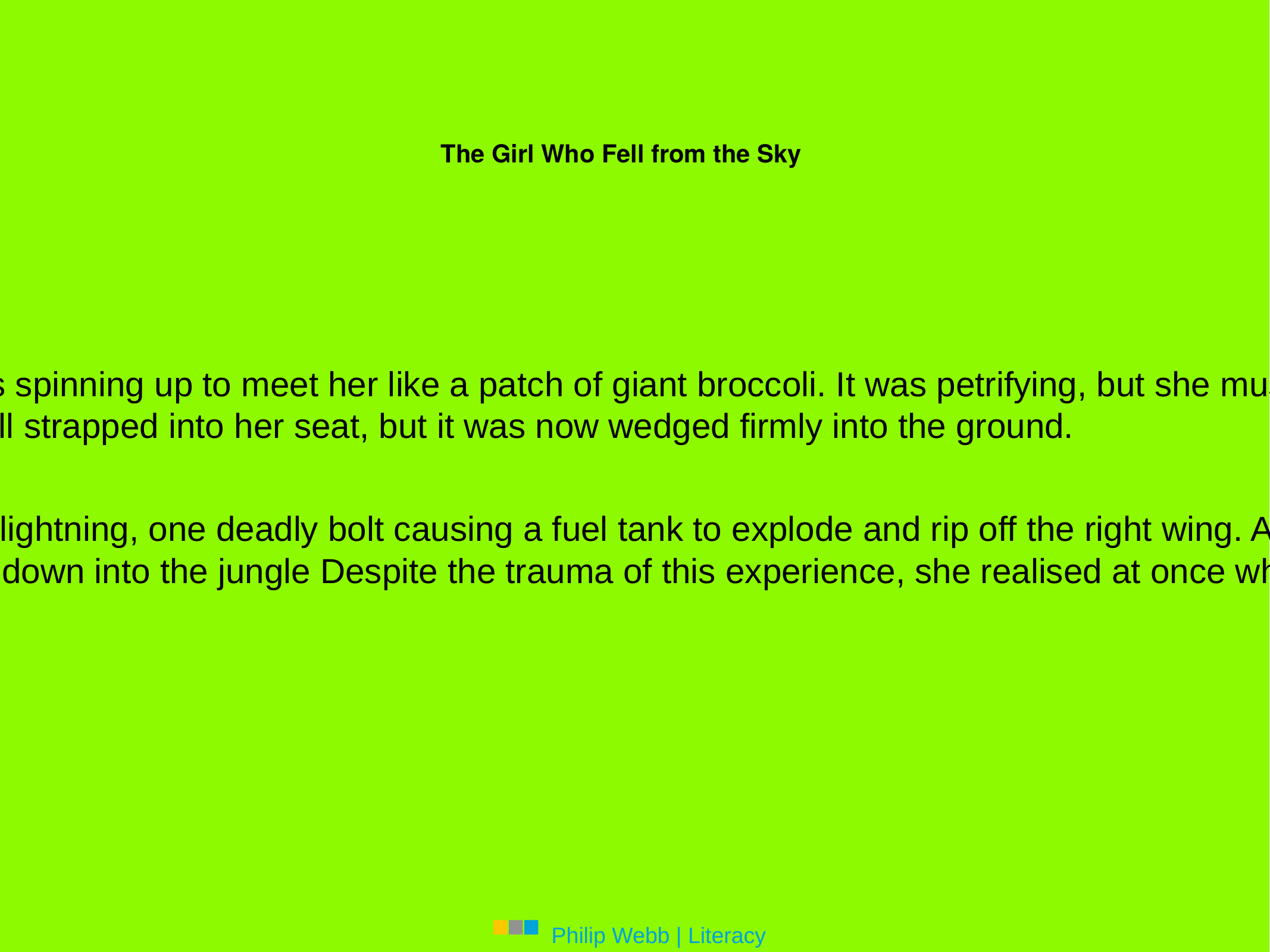

The Girl Who Fell from the Sky
Coming out of the clouds she momentarily glimpsed the tops of the trees spinning up to meet her like a patch of giant broccoli. It was petrifying, but she must have passed out immediately because the next thing she remembered was waking up the following morning. It was Christmas Day. She was still strapped into her seat, but it was now wedged firmly into the ground.

Forty minutes after taking off, the aircraft had apparently been struck by lightning, one deadly bolt causing a fuel tank to explode and rip off the right wing. As the fuselage began to disintegrate around her, Koepcke had been thrown clear of the airborne wreckage and then fell more than two miles down into the jungle Despite the trauma of this experience, she realised at once what had happened.